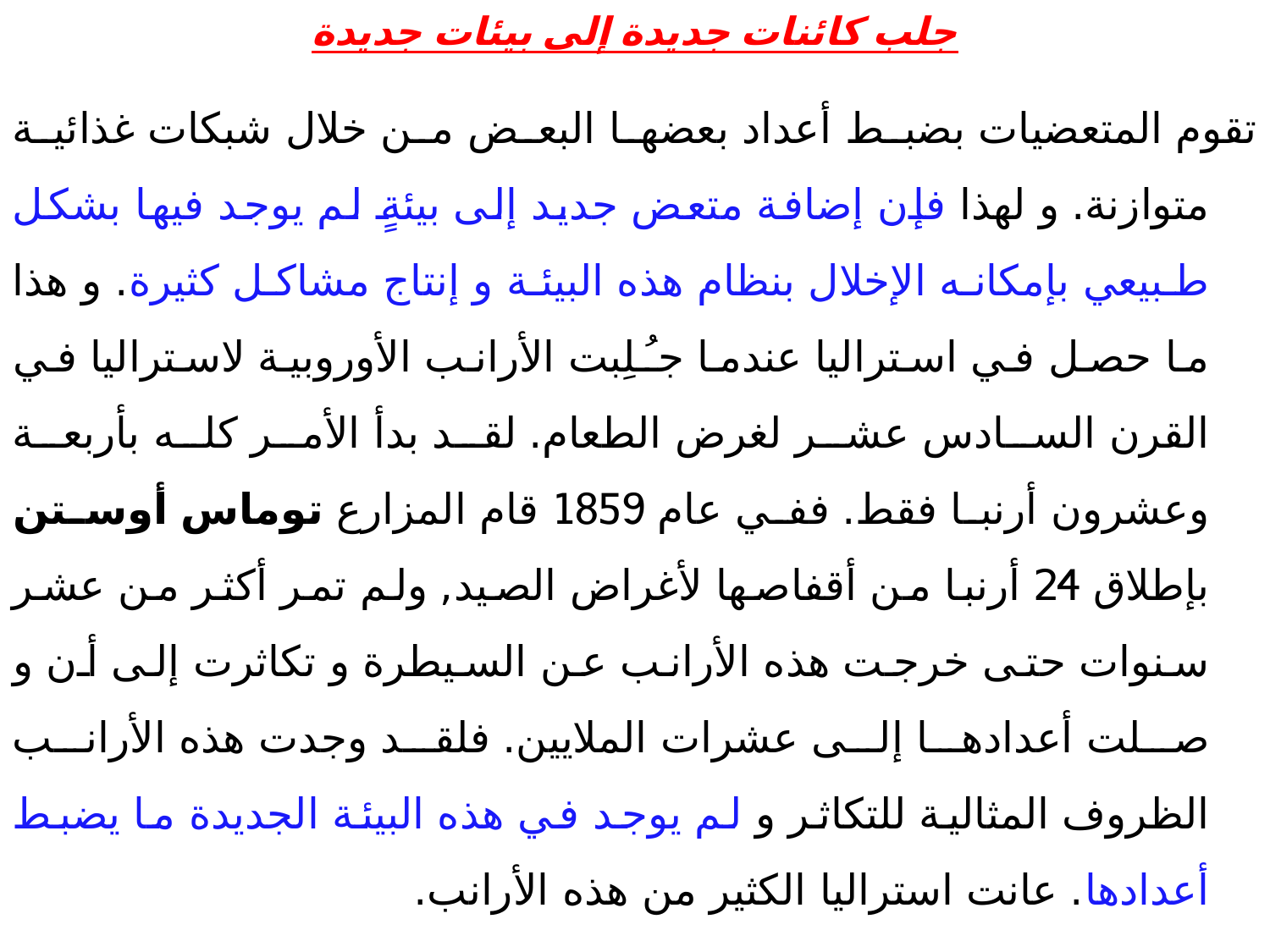

# جلب كائنات جديدة إلى بيئات جديدة
تقوم المتعضيات بضبط أعداد بعضها البعض من خلال شبكات غذائية متوازنة. و لهذا فإن إضافة متعض جديد إلى بيئةٍ لم يوجد فيها بشكل طبيعي بإمكانه الإخلال بنظام هذه البيئة و إنتاج مشاكل كثيرة. و هذا ما حصل في استراليا عندما جـُلِبت الأرانب الأوروبية لاستراليا في القرن السادس عشر لغرض الطعام. لقد بدأ الأمر كله بأربعة وعشرون أرنبا فقط. ففي عام 1859 قام المزارع توماس أوستن بإطلاق 24 أرنبا من أقفاصها لأغراض الصيد, ولم تمر أكثر من عشر سنوات حتى خرجت هذه الأرانب عن السيطرة و تكاثرت إلى أن و صلت أعدادها إلى عشرات الملايين. فلقد وجدت هذه الأرانب الظروف المثالية للتكاثر و لم يوجد في هذه البيئة الجديدة ما يضبط أعدادها. عانت استراليا الكثير من هذه الأرانب.